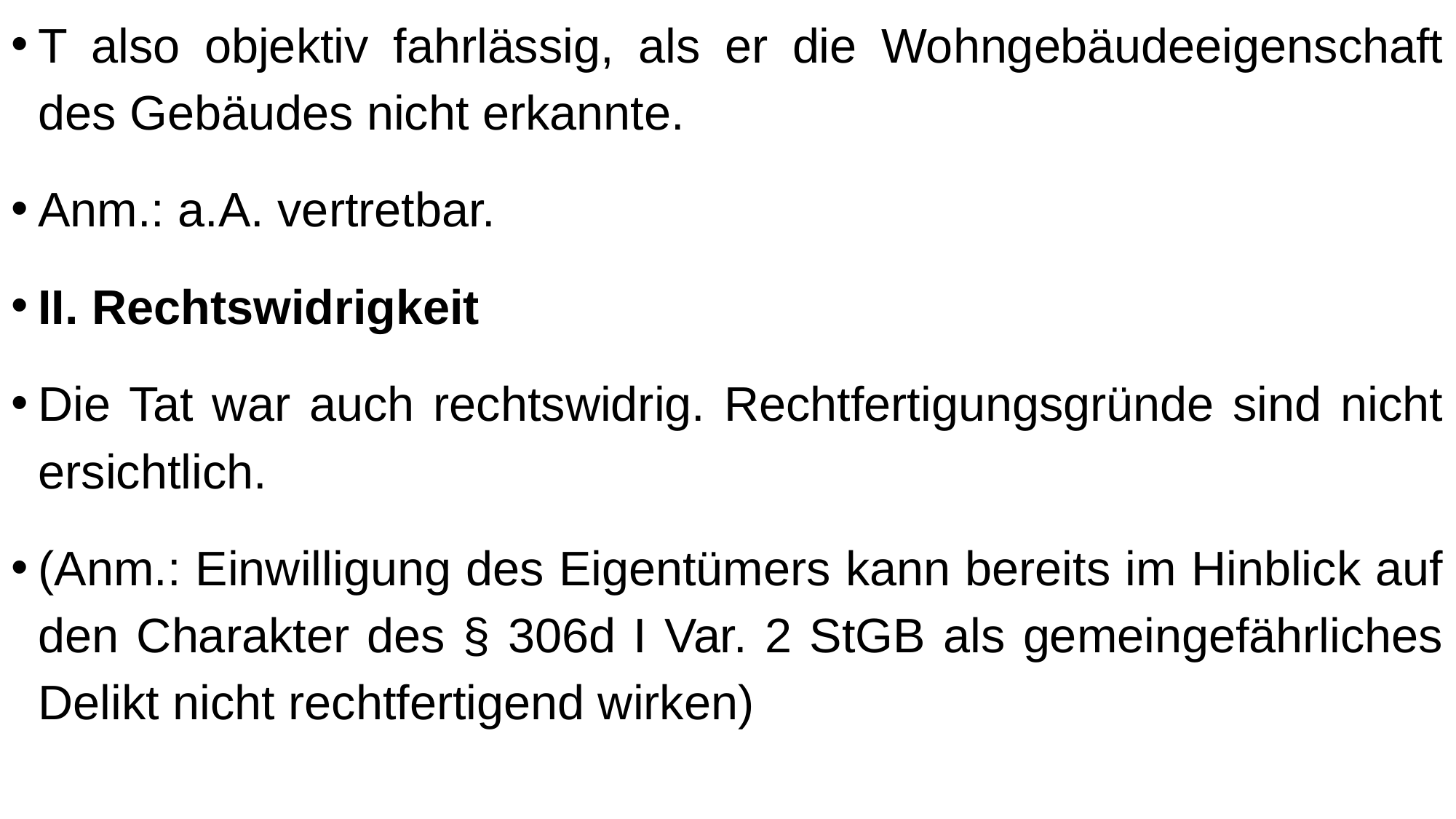

T also objektiv fahrlässig, als er die Wohngebäudeeigenschaft des Gebäudes nicht erkannte.
Anm.: a.A. vertretbar.
II. Rechtswidrigkeit
Die Tat war auch rechtswidrig. Rechtfertigungsgründe sind nicht ersichtlich.
(Anm.: Einwilligung des Eigentümers kann bereits im Hinblick auf den Charakter des § 306d I Var. 2 StGB als gemeingefährliches Delikt nicht rechtfertigend wirken)